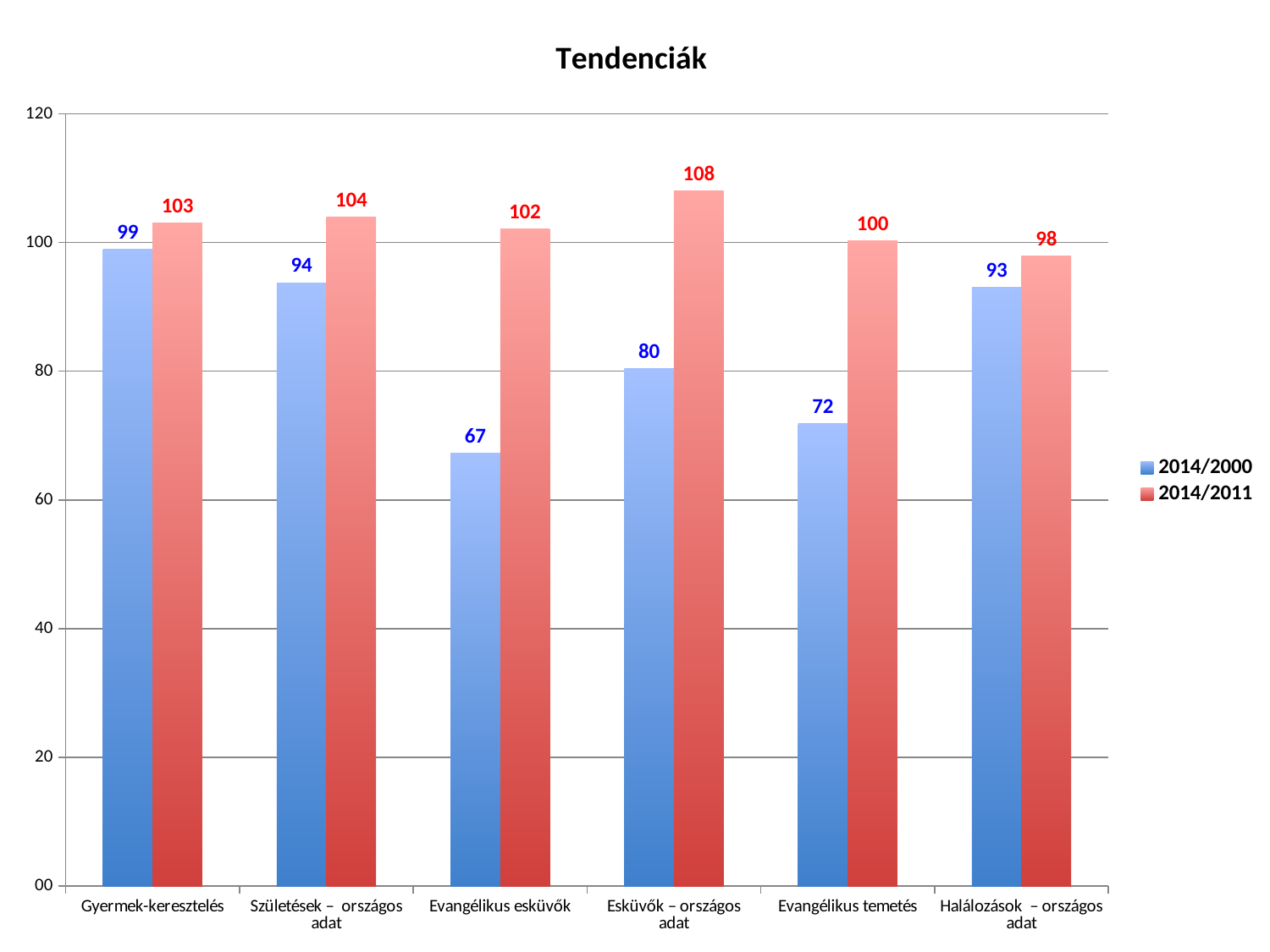

### Chart: Tendenciák

| Category | 2014/2000 | 2014/2011 |
|---|---|---|
| Gyermek-keresztelés | 98.99958315964984 | 103.0815972222222 |
| Születések –  országos adat | 93.75288174841438 | 103.9194085111699 |
| Evangélikus esküvők | 67.28444802578565 | 102.078239608802 |
| Esküvők – országos adat | 80.4406568281023 | 108.0643359767676 |
| Evangélikus temetés | 71.81528662420382 | 100.25006946374 |
| Halálozások  – országos adat | 92.9934145028429 | 97.90752746612834 |